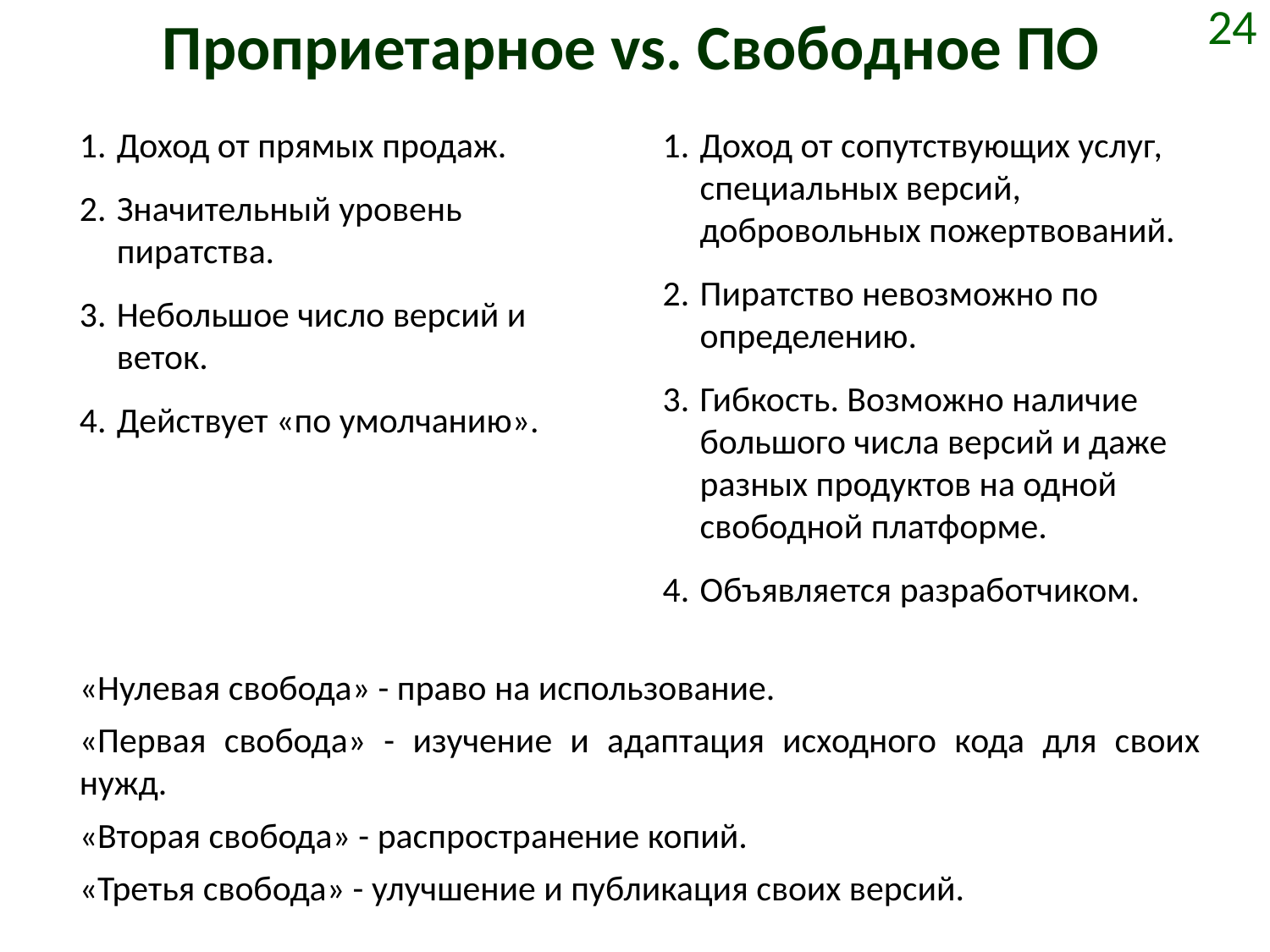

# Проприетарное vs. Свободное ПО
24
Доход от прямых продаж.
Значительный уровень пиратства.
Небольшое число версий и веток.
Действует «по умолчанию».
Доход от сопутствующих услуг, специальных версий, добровольных пожертвований.
Пиратство невозможно по определению.
Гибкость. Возможно наличие большого числа версий и даже разных продуктов на одной свободной платформе.
Объявляется разработчиком.
«Нулевая свобода» - право на использование.
«Первая свобода» - изучение и адаптация исходного кода для своих нужд.
«Вторая свобода» - распространение копий.
«Третья свобода» - улучшение и публикация своих версий.